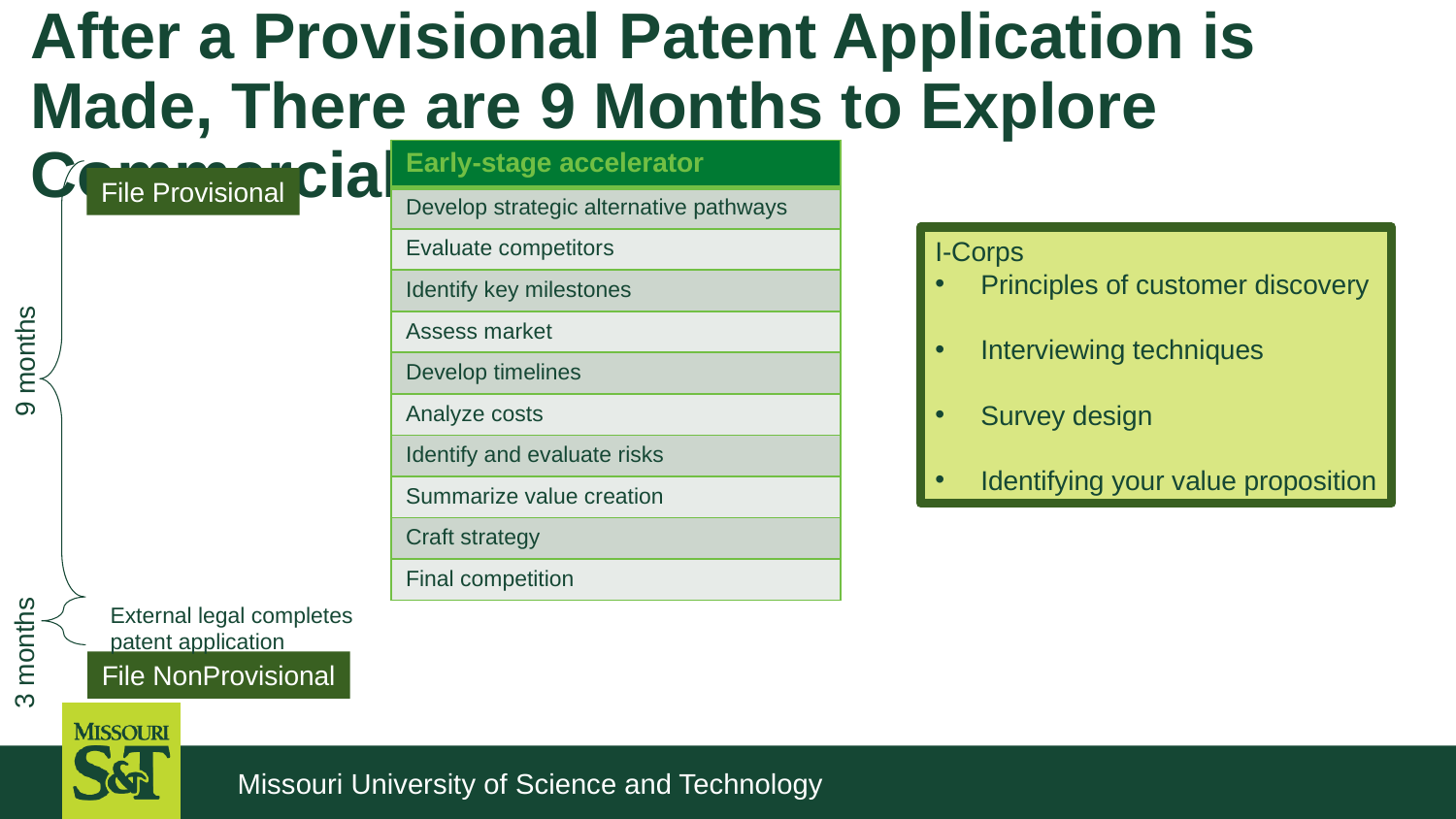

# After a Provisional Patent Application is Made, There are 9 Months to Explore Commercialization
| Early-stage accelerator |
| --- |
| Develop strategic alternative pathways |
| Evaluate competitors |
| Identify key milestones |
| Assess market |
| Develop timelines |
| Analyze costs |
| Identify and evaluate risks |
| Summarize value creation |
| Craft strategy |
| Final competition |

File Provisional
I-Corps
Principles of customer discovery

Interviewing techniques

Survey design

Identifying your value proposition
9 months
External legal completes patent application

3 months
File NonProvisional
Missouri University of Science and Technology